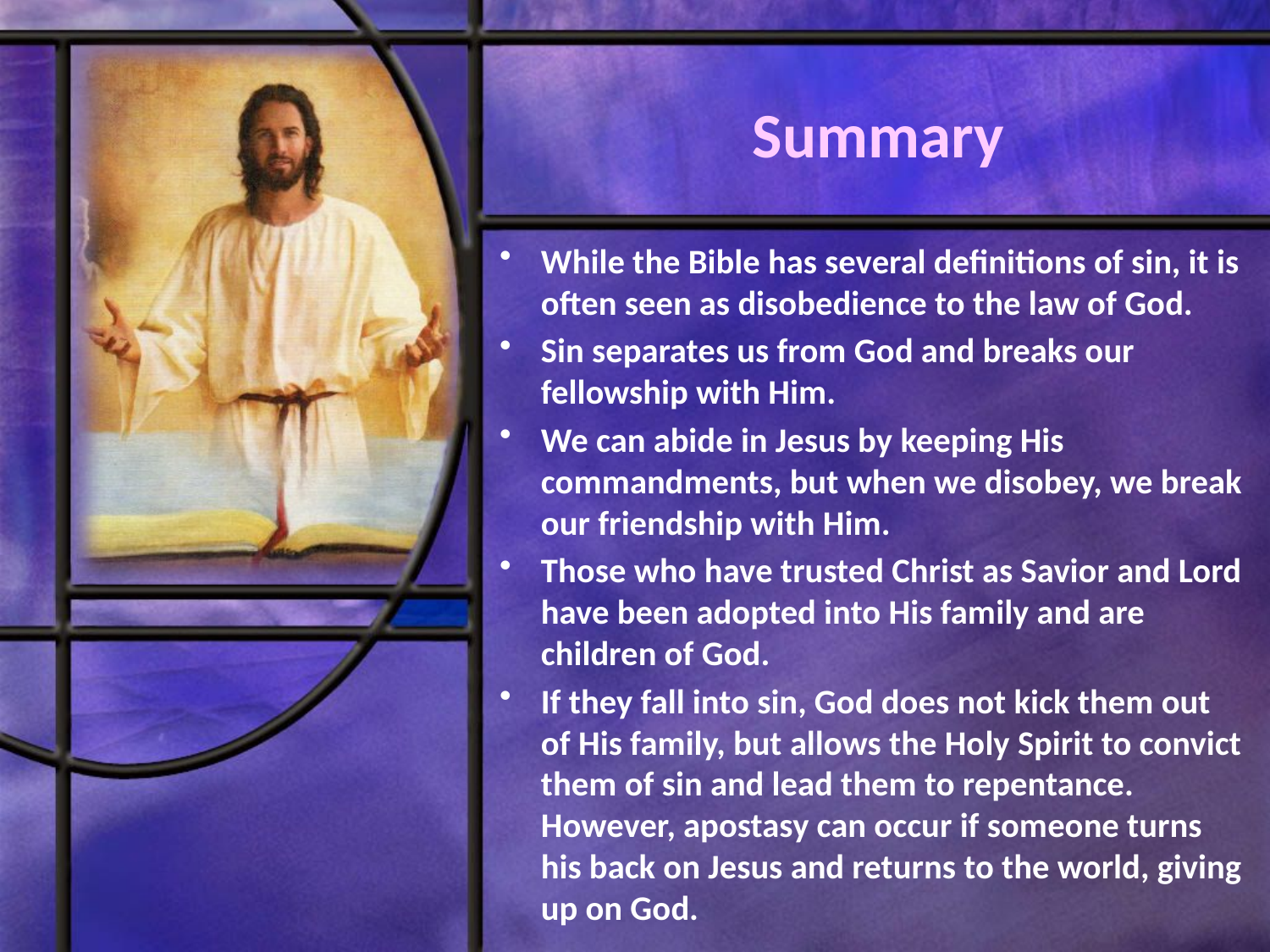

# Summary
While the Bible has several definitions of sin, it is often seen as disobedience to the law of God.
Sin separates us from God and breaks our fellowship with Him.
We can abide in Jesus by keeping His commandments, but when we disobey, we break our friendship with Him.
Those who have trusted Christ as Savior and Lord have been adopted into His family and are children of God.
If they fall into sin, God does not kick them out of His family, but allows the Holy Spirit to convict them of sin and lead them to repentance.  However, apostasy can occur if someone turns his back on Jesus and returns to the world, giving up on God.